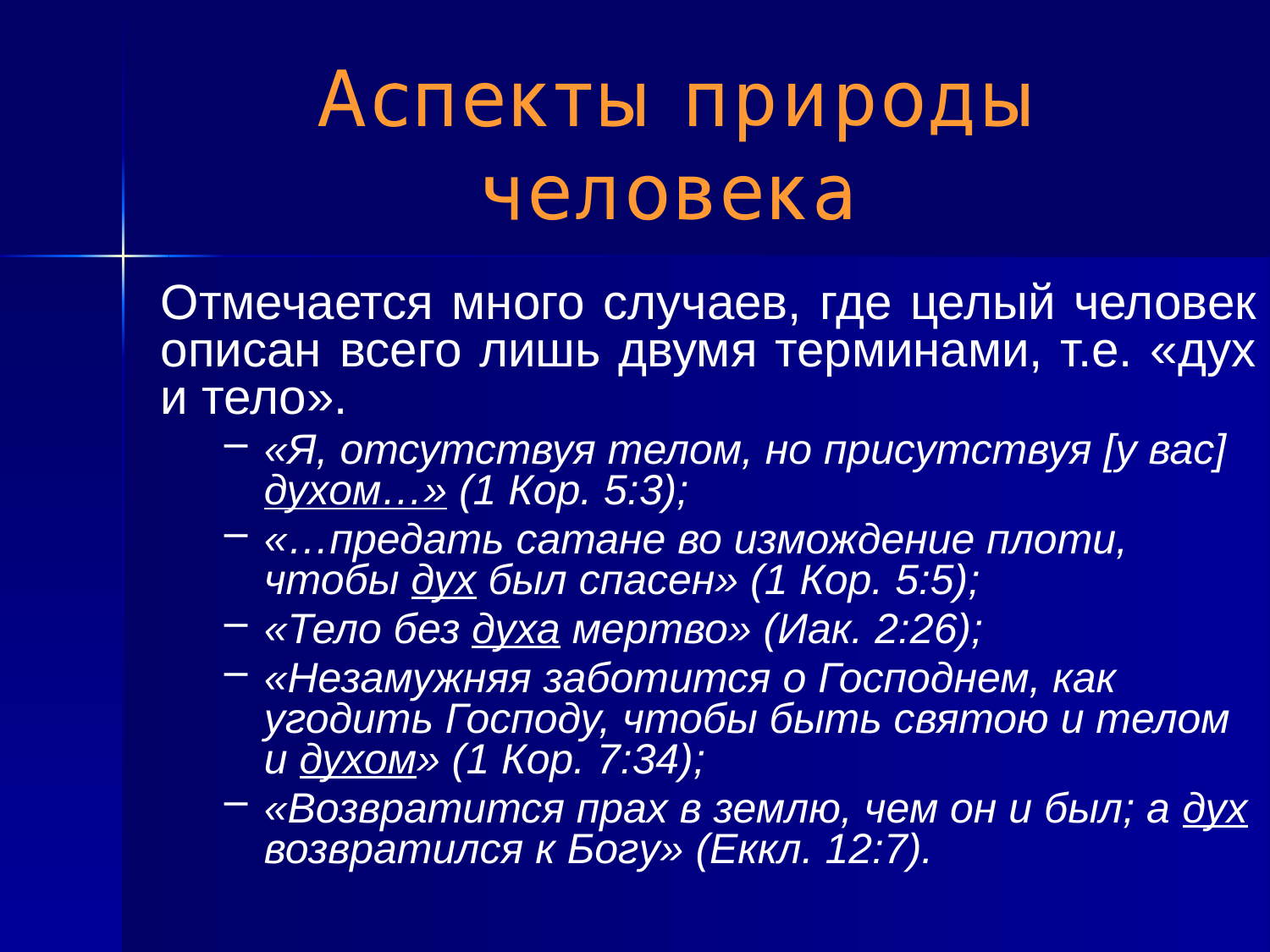

# Аспекты природы человека
Отмечается много случаев, где целый человек описан всего лишь двумя терминами, т.е. «дух и тело».
«Я, отсутствуя телом, но присутствуя [у вас] духом…» (1 Кор. 5:3);
«…предать сатане во измождение плоти, чтобы дух был спасен» (1 Кор. 5:5);
«Тело без духа мертво» (Иак. 2:26);
«Незамужняя заботится о Господнем, как угодить Господу, чтобы быть святою и телом и духом» (1 Кор. 7:34);
«Возвратится прах в землю, чем он и был; а дух возвратился к Богу» (Еккл. 12:7).